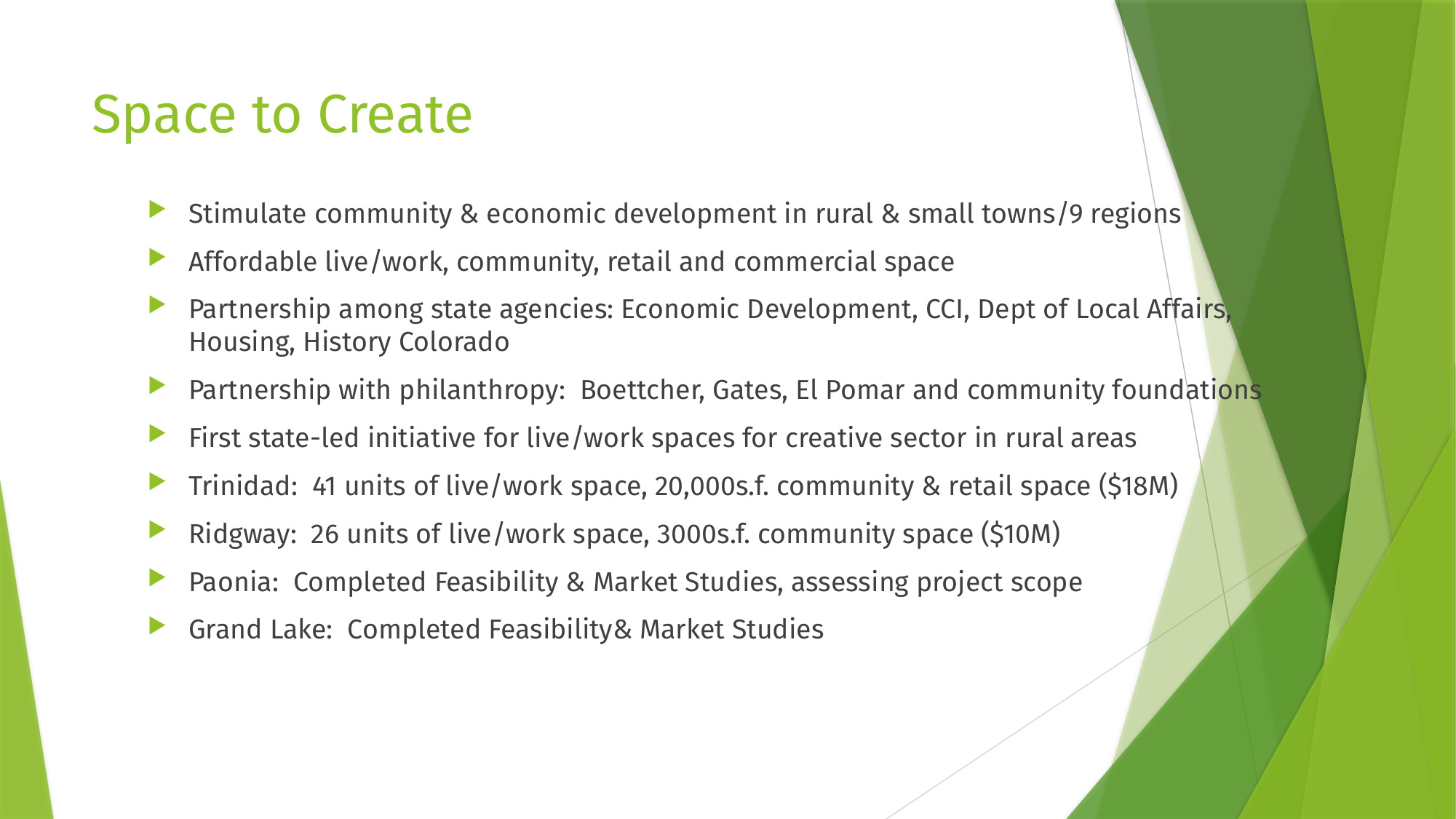

# Space to Create
Stimulate community & economic development in rural & small towns/9 regions
Affordable live/work, community, retail and commercial space
Partnership among state agencies: Economic Development, CCI, Dept of Local Affairs, Housing, History Colorado
Partnership with philanthropy:  Boettcher, Gates, El Pomar and community foundations
First state-led initiative for live/work spaces for creative sector in rural areas
Trinidad:  41 units of live/work space, 20,000s.f. community & retail space ($18M)
Ridgway:  26 units of live/work space, 3000s.f. community space ($10M)
Paonia:  Completed Feasibility & Market Studies, assessing project scope
Grand Lake:  Completed Feasibility& Market Studies